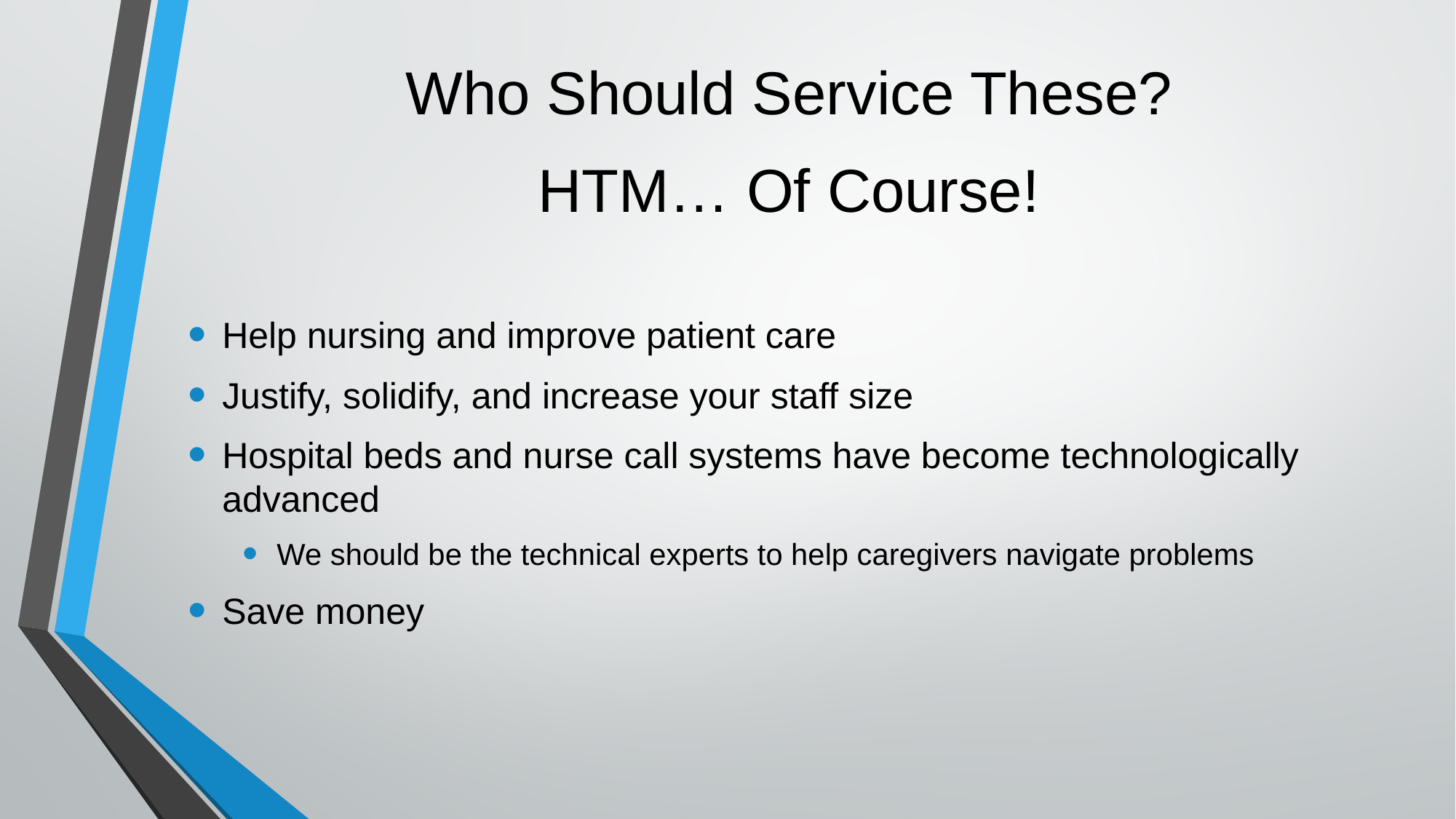

# Who Should Service These?
HTM… Of Course!
Help nursing and improve patient care
Justify, solidify, and increase your staff size
Hospital beds and nurse call systems have become technologically advanced
We should be the technical experts to help caregivers navigate problems
Save money